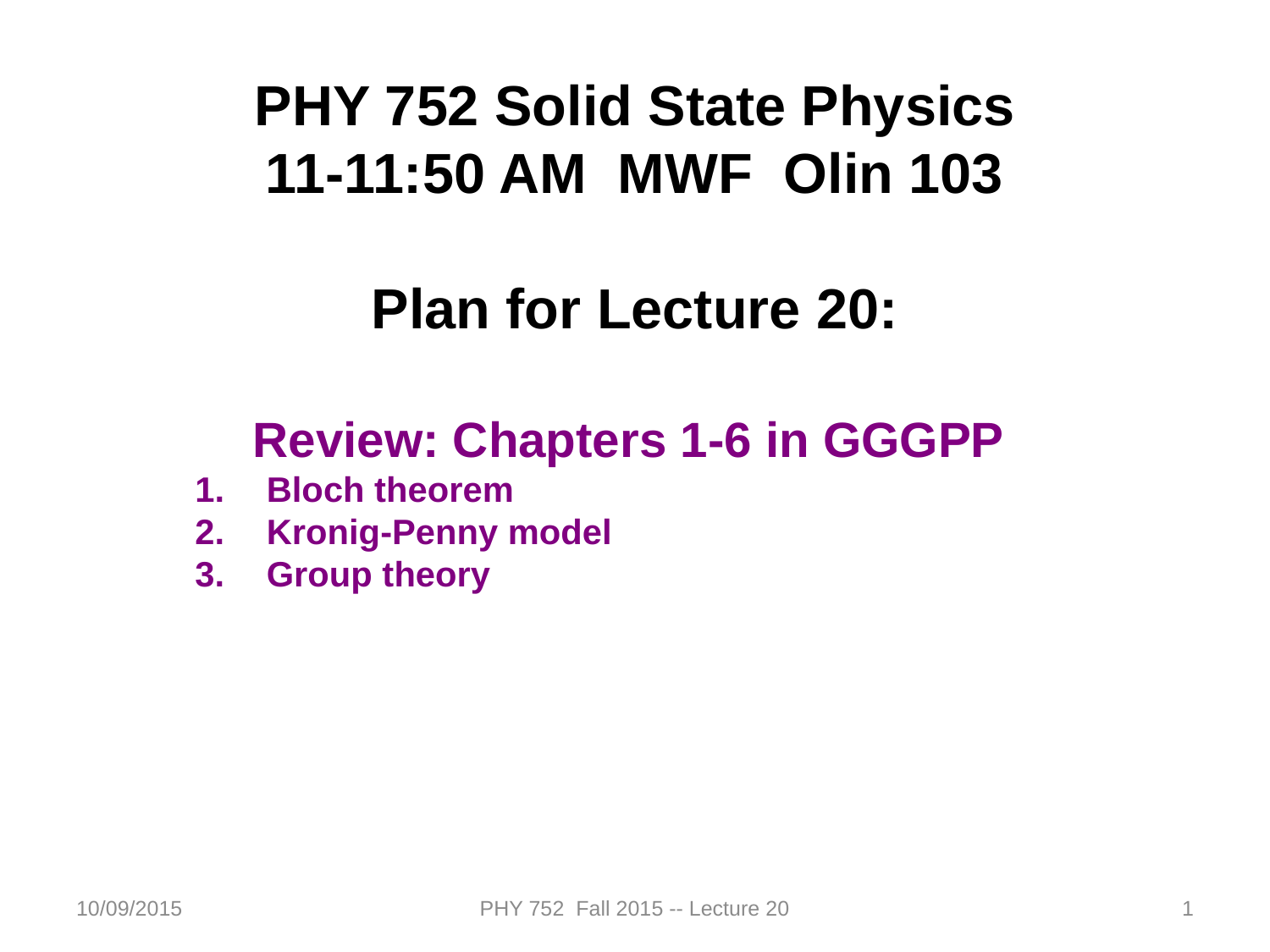

PHY 752 Solid State Physics
11-11:50 AM  MWF  Olin 103

Plan for Lecture 20:

Review: Chapters 1-6 in GGGPP
Bloch theorem
Kronig-Penny model
Group theory
10/09/2015
PHY 752  Fall 2015 -- Lecture 20
1